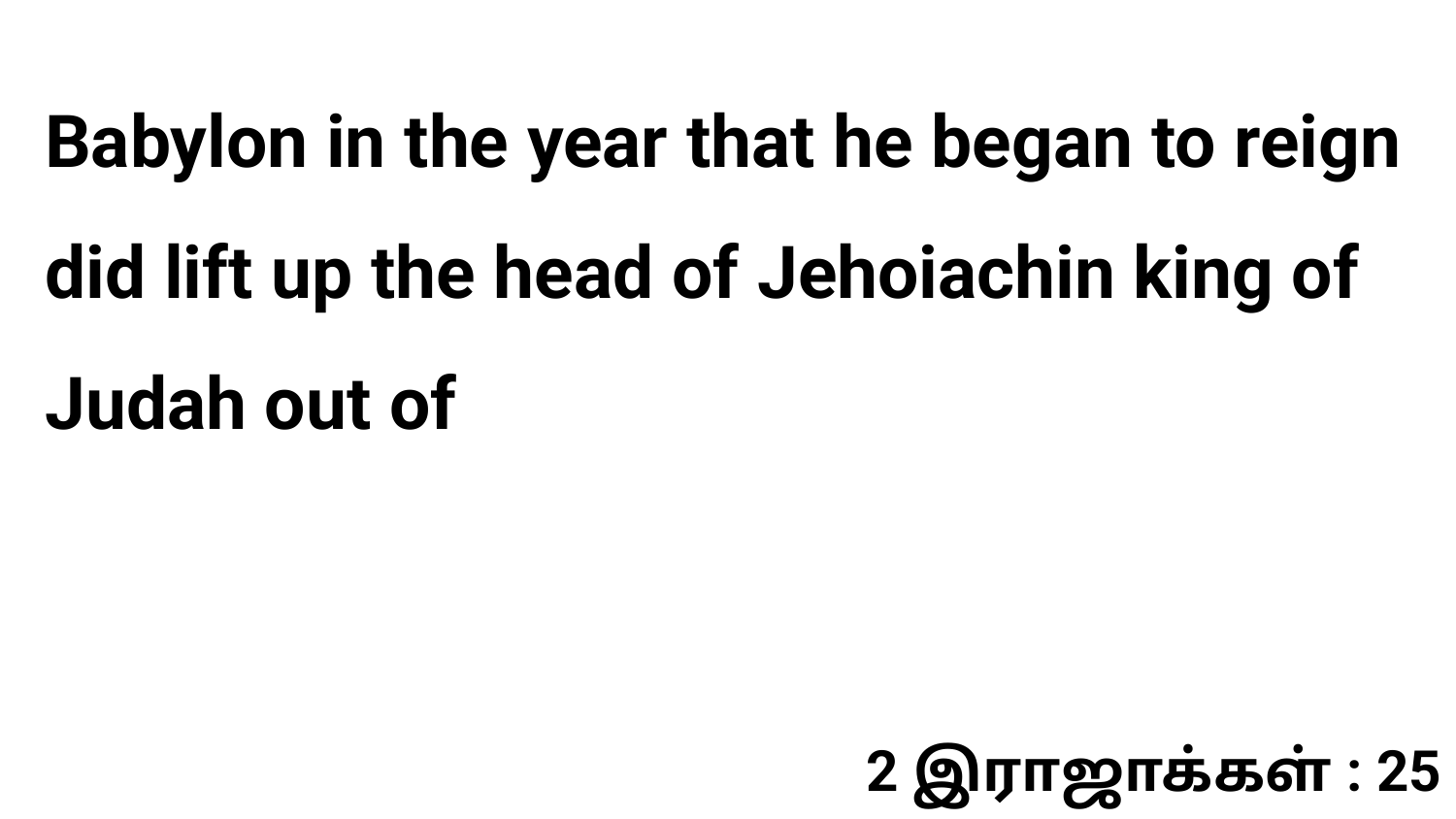

Babylon in the year that he began to reign did lift up the head of Jehoiachin king of Judah out of
2 இராஜாக்கள் : 25